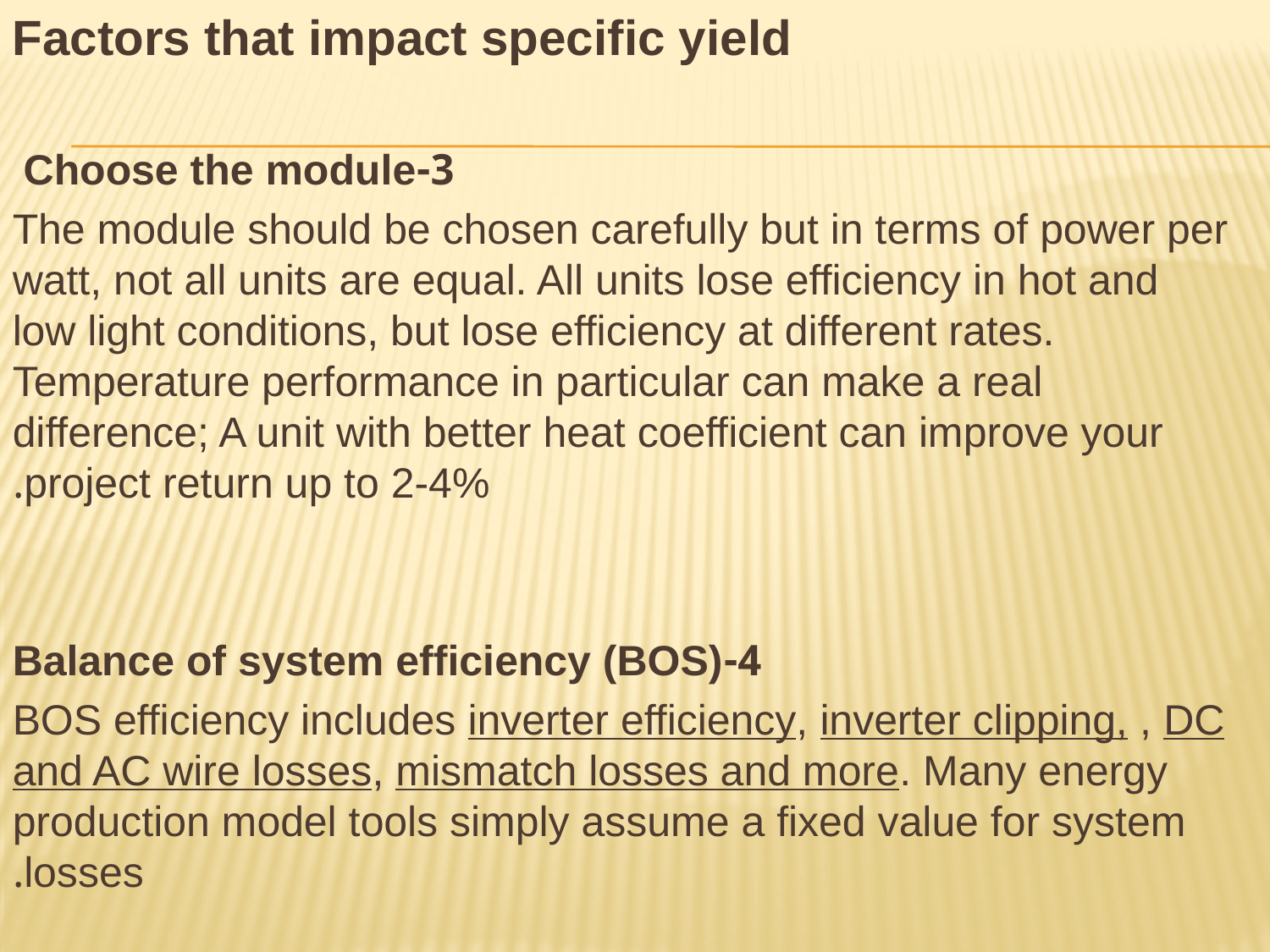

Factors that impact specific yield

3-Choose the module
The module should be chosen carefully but in terms of power per watt, not all units are equal. All units lose efficiency in hot and low light conditions, but lose efficiency at different rates. Temperature performance in particular can make a real difference; A unit with better heat coefficient can improve your project return up to 2-4%.

4-Balance of system efficiency (BOS)
 BOS efficiency includes inverter efficiency, inverter clipping, , DC and AC wire losses, mismatch losses and more. Many energy production model tools simply assume a fixed value for system losses.

#